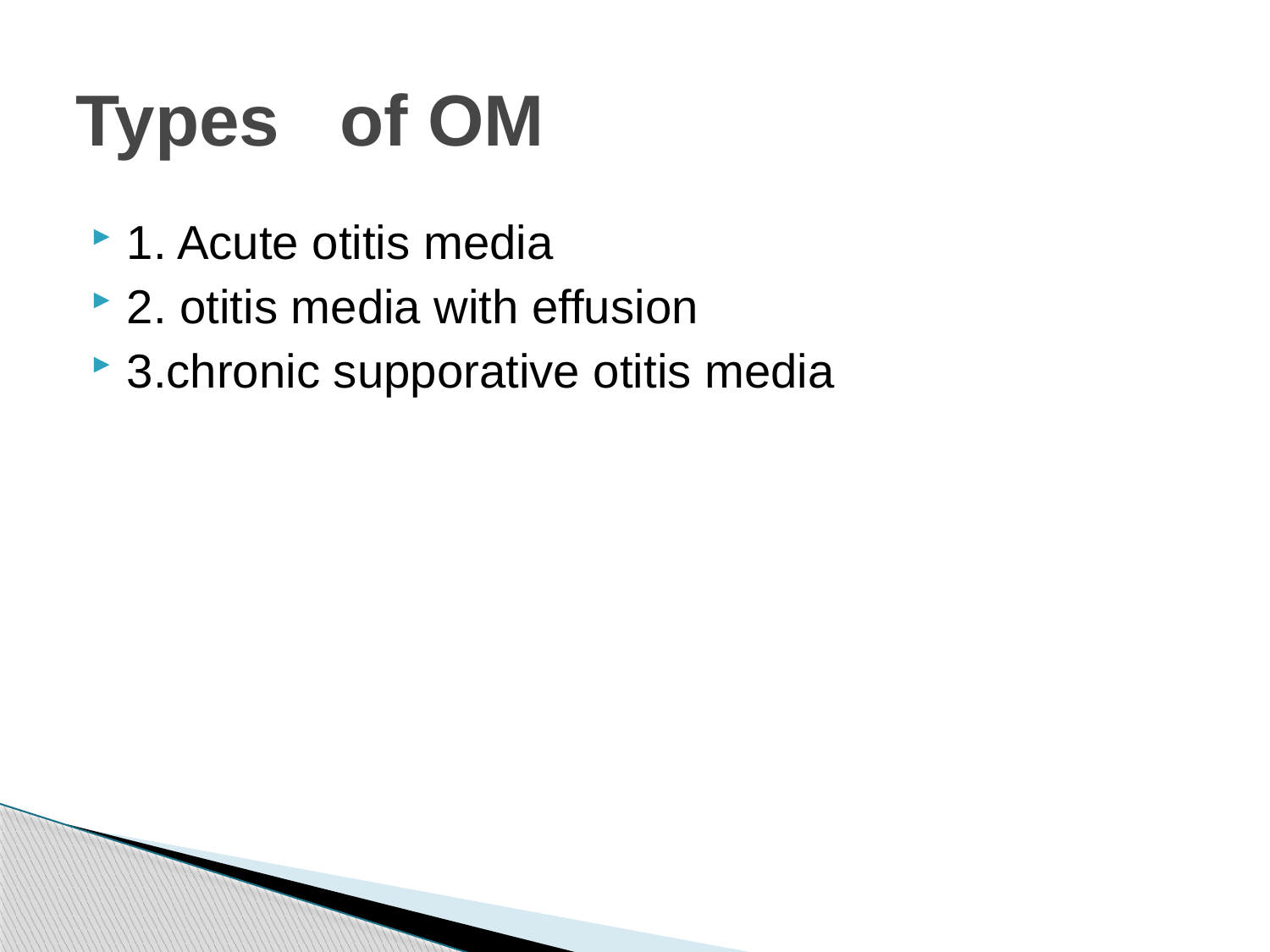

# Types   of OM
1. Acute otitis media
2. otitis media with effusion
3.chronic supporative otitis media